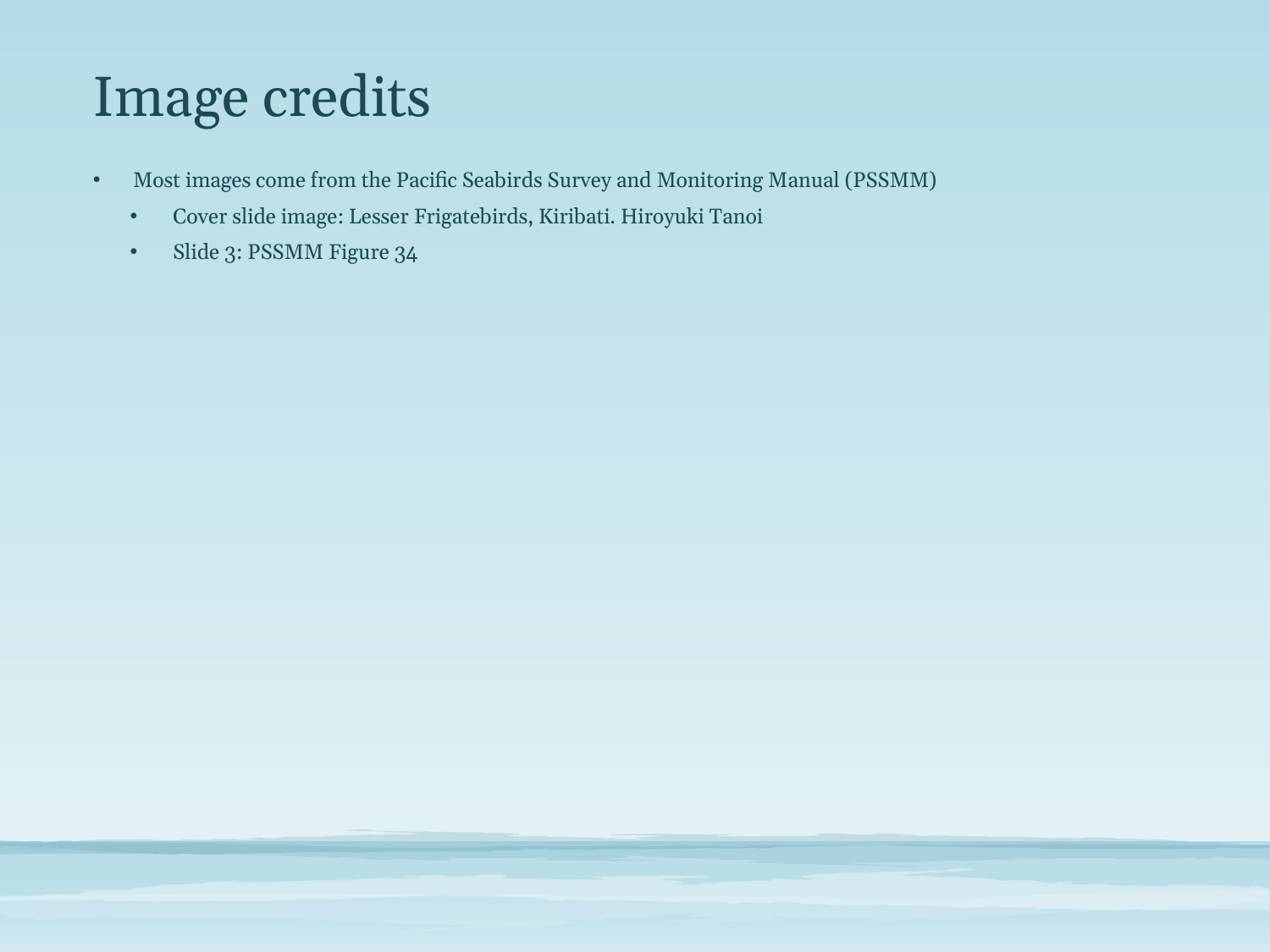

# Image credits
Most images come from the Pacific Seabirds Survey and Monitoring Manual (PSSMM)
Cover slide image: Lesser Frigatebirds, Kiribati. Hiroyuki Tanoi
Slide 3: PSSMM Figure 34